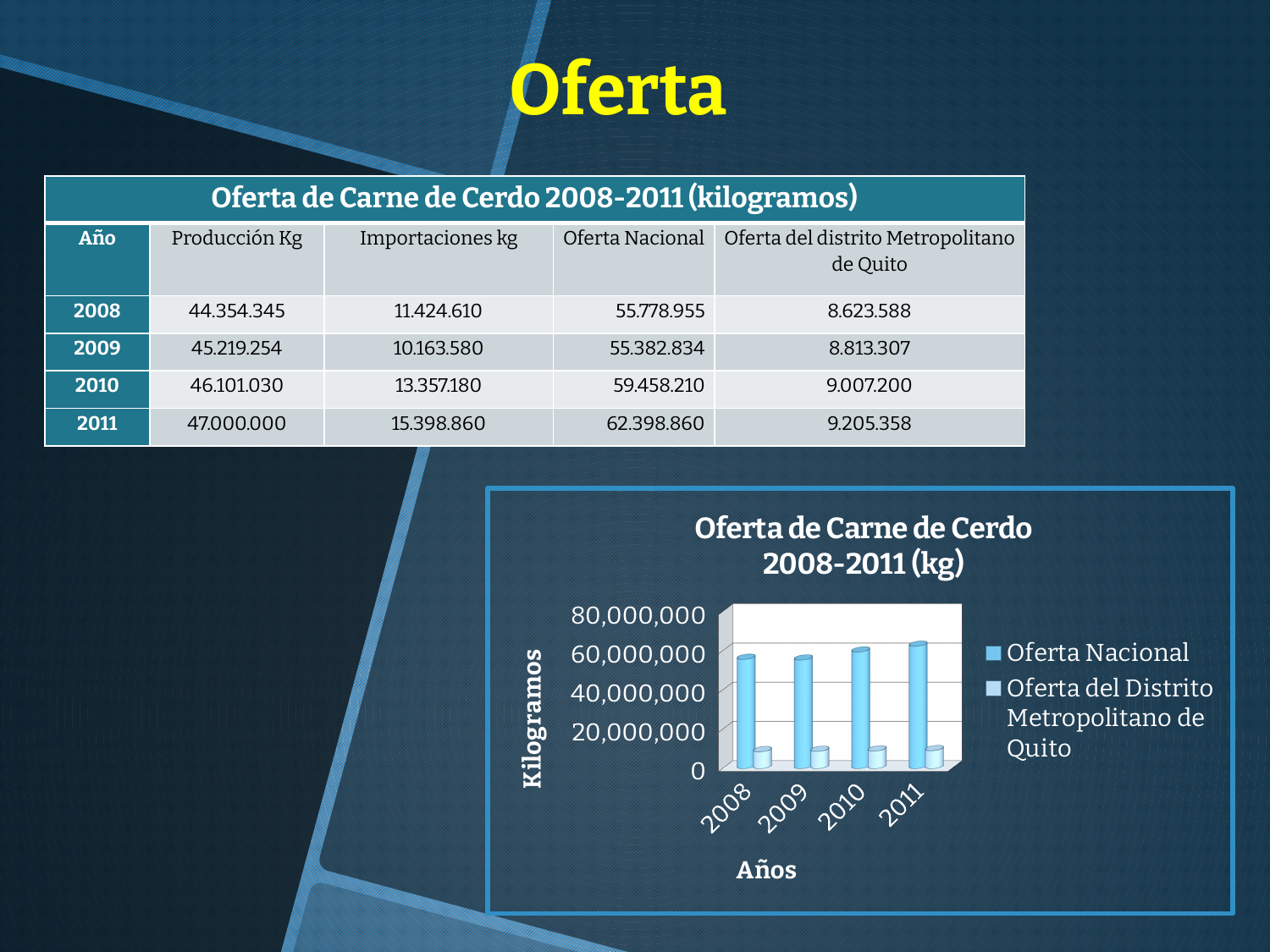

# Oferta
| Oferta de Carne de Cerdo 2008-2011 (kilogramos) |  |  |  |  |
| --- | --- | --- | --- | --- |
| Año | Producción Kg | Importaciones kg | Oferta Nacional | Oferta del distrito Metropolitano de Quito |
| 2008 | 44.354.345 | 11.424.610 | 55.778.955 | 8.623.588 |
| 2009 | 45.219.254 | 10.163.580 | 55.382.834 | 8.813.307 |
| 2010 | 46.101.030 | 13.357.180 | 59.458.210 | 9.007.200 |
| 2011 | 47.000.000 | 15.398.860 | 62.398.860 | 9.205.358 |

[unsupported chart]